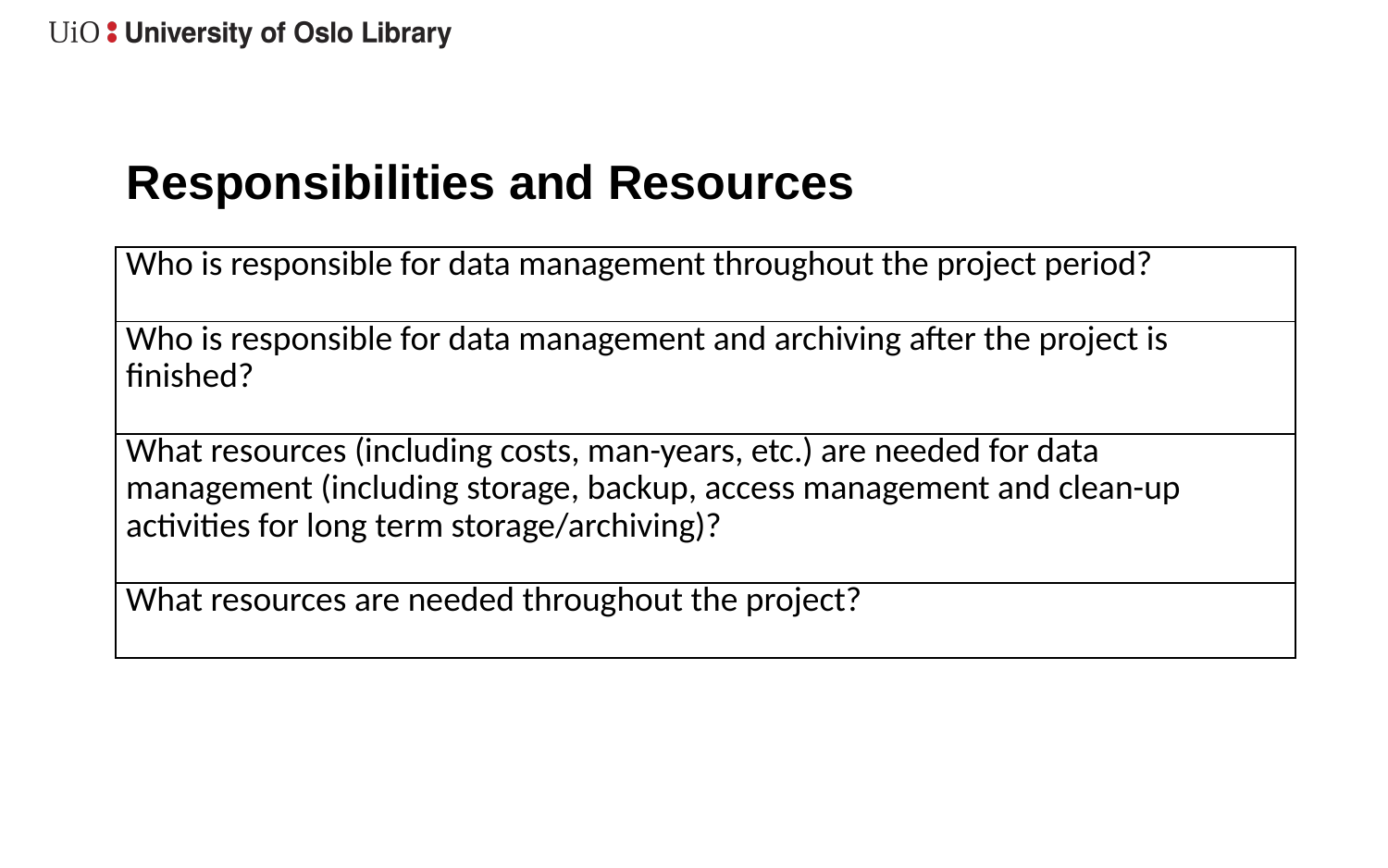

# Responsibilities and Resources
| Who is responsible for data management throughout the project period? |
| --- |
| Who is responsible for data management and archiving after the project is finished? |
| What resources (including costs, man-years, etc.) are needed for data management (including storage, backup, access management and clean-up activities for long term storage/archiving)? |
| What resources are needed throughout the project? |